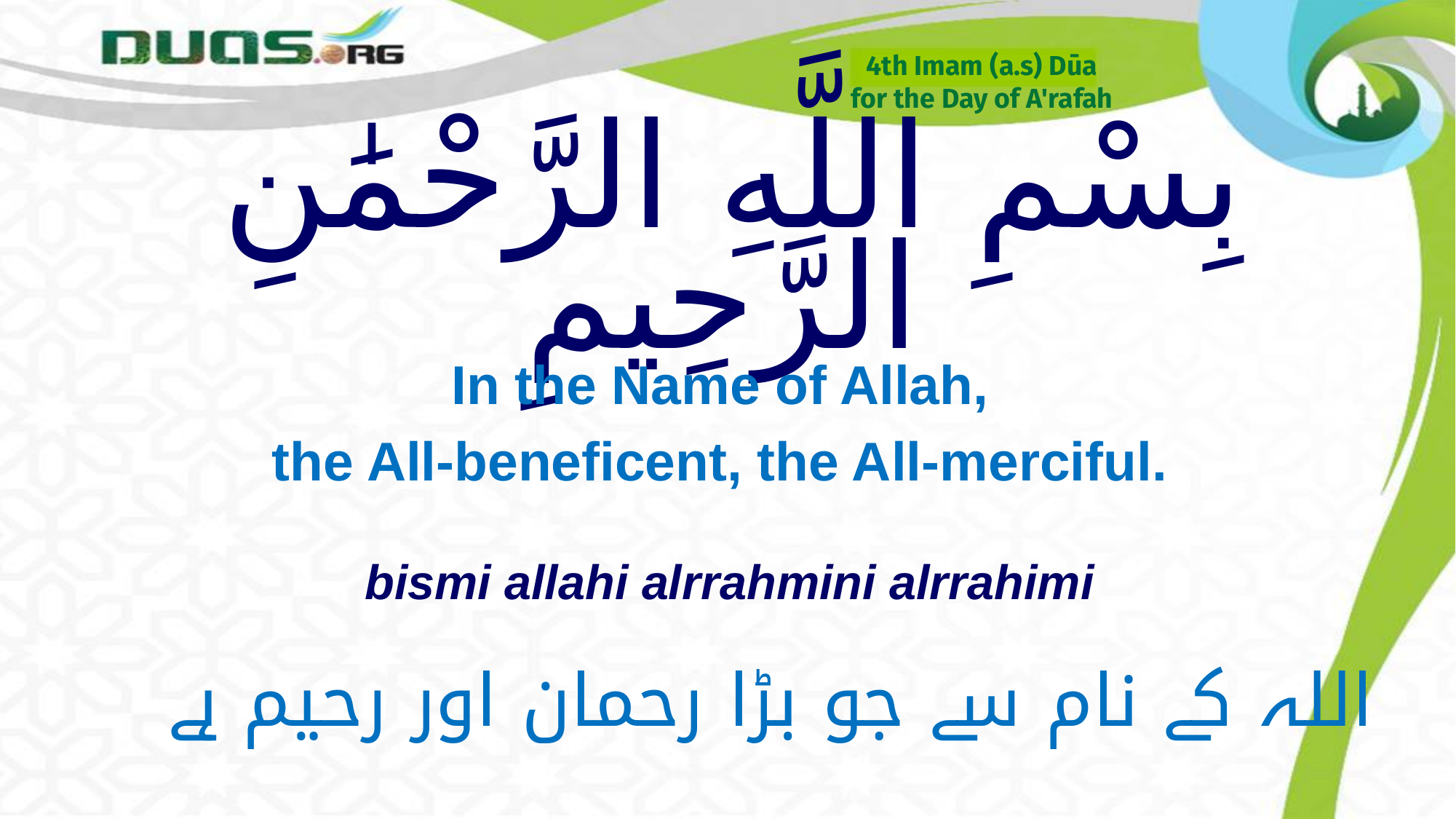

4th Imam (a.s) Dūa
for the Day of A'rafah
# بِسْمِ اللَّهِ الرَّحْمَٰنِ الرَّحِيمِ
In the Name of Allah,
the All-beneficent, the All-merciful.
bismi allahi alrrahmini alrrahimi
اللہ كے نام سے جو بڑا رحمان اور رحیم ہے